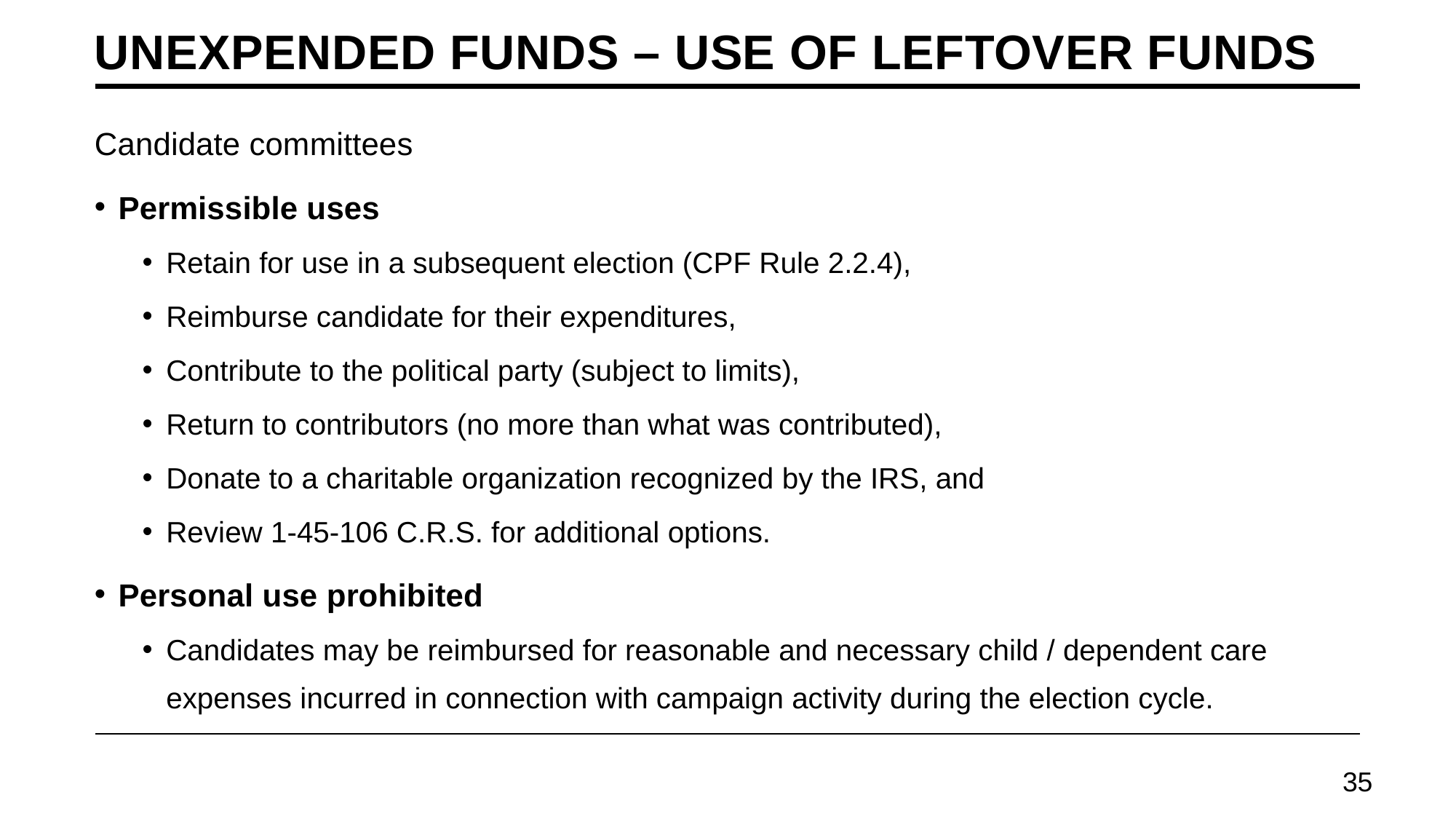

# Unexpended funds – use of leftover funds
Candidate committees
Permissible uses
Retain for use in a subsequent election (CPF Rule 2.2.4),
Reimburse candidate for their expenditures,
Contribute to the political party (subject to limits),
Return to contributors (no more than what was contributed),
Donate to a charitable organization recognized by the IRS, and
Review 1-45-106 C.R.S. for additional options.
Personal use prohibited
Candidates may be reimbursed for reasonable and necessary child / dependent care expenses incurred in connection with campaign activity during the election cycle.

35